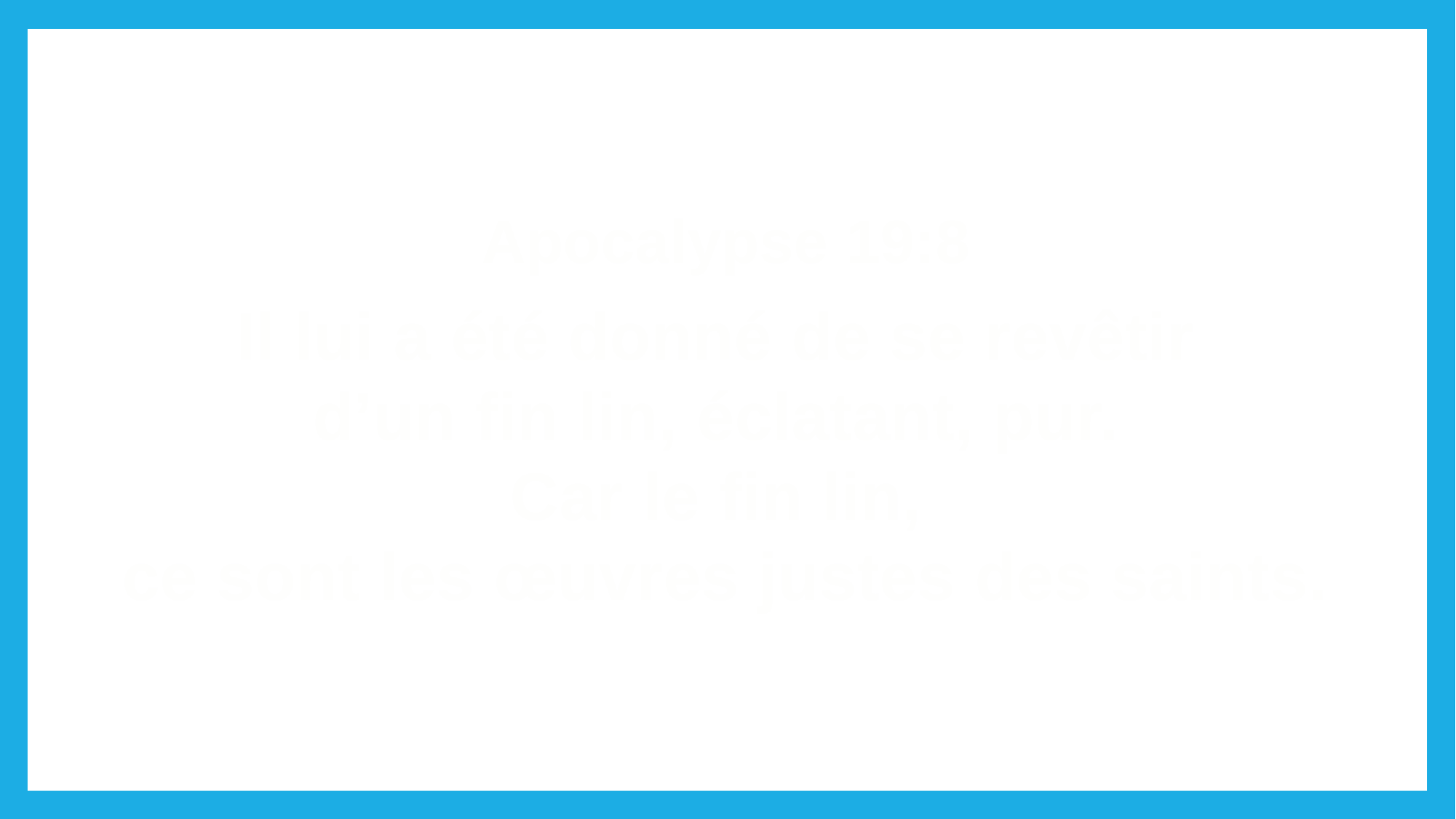

Apocalypse 19:8

Il lui a été donné de se revêtir
d’un fin lin, éclatant, pur.
Car le fin lin,
ce sont les œuvres justes des saints.